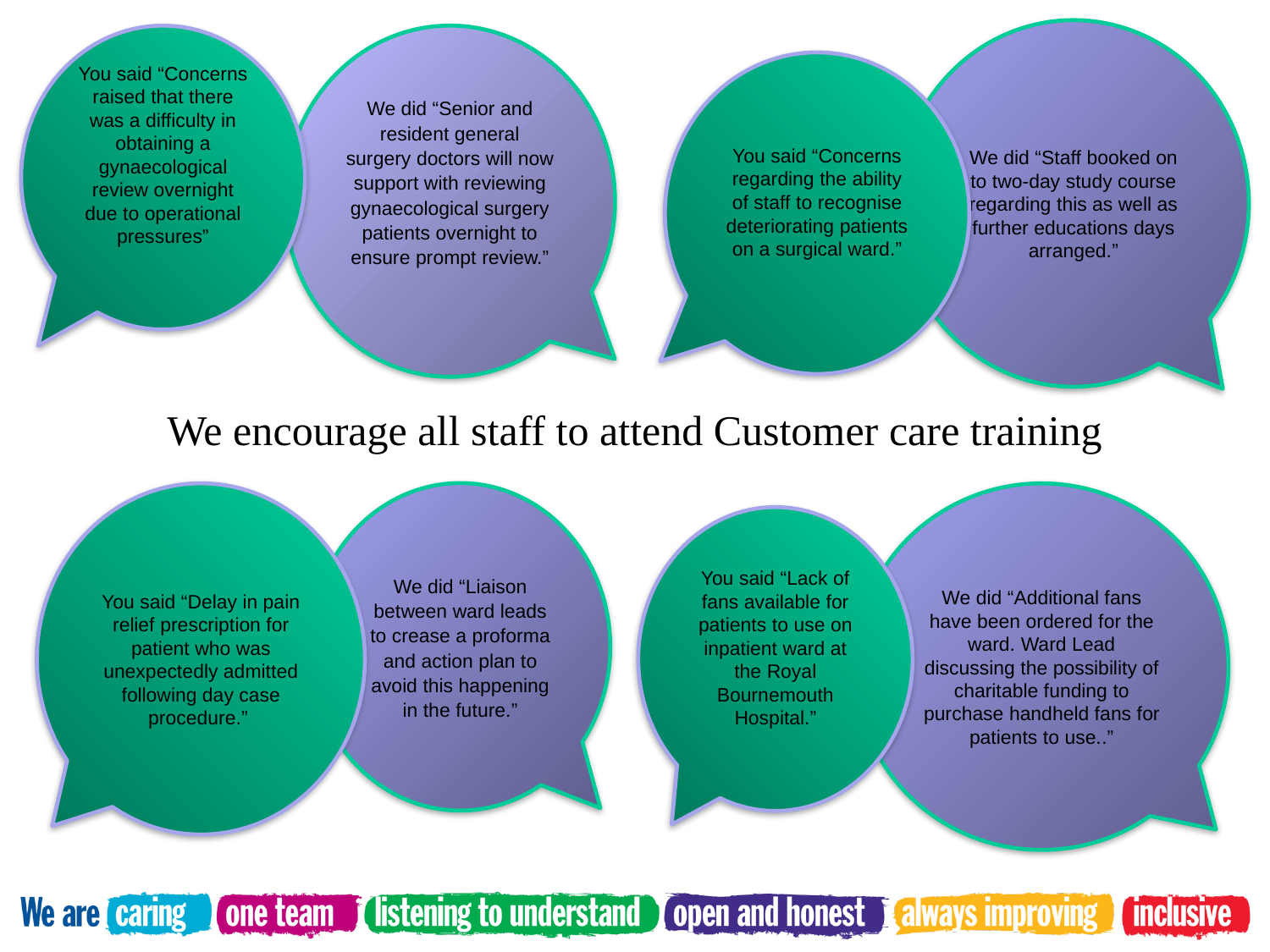

We did “Staff booked on to two-day study course regarding this as well as further educations days arranged.”
We did “Senior and resident general surgery doctors will now support with reviewing gynaecological surgery patients overnight to ensure prompt review.”

You said “Concerns raised that there was a difficulty in obtaining a gynaecological review overnight due to operational pressures”

You said “Concerns regarding the ability of staff to recognise deteriorating patients on a surgical ward.”

We encourage all staff to attend Customer care training
We did “Liaison between ward leads to crease a proforma and action plan to avoid this happening in the future.”
We did “Additional fans have been ordered for the ward. Ward Lead discussing the possibility of charitable funding to purchase handheld fans for patients to use..”
You said “Delay in pain relief prescription for patient who was unexpectedly admitted following day case procedure.”
You said “Lack of fans available for patients to use on inpatient ward at the Royal Bournemouth Hospital.”